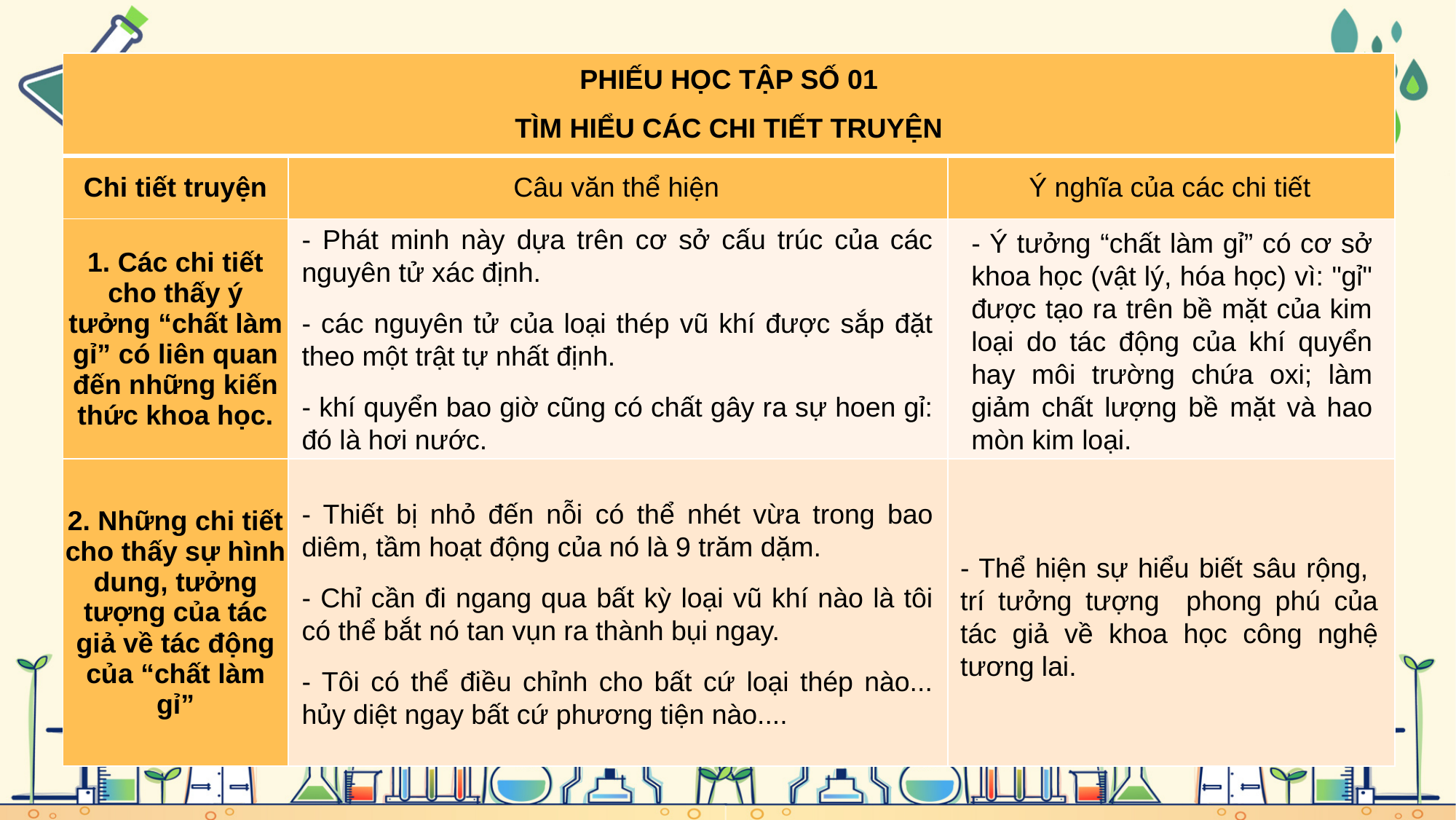

| PHIẾU HỌC TẬP SỐ 01 TÌM HIỂU CÁC CHI TIẾT TRUYỆN |  |  |
| --- | --- | --- |
| Chi tiết truyện | Câu văn thể hiện | Ý nghĩa của các chi tiết |
| 1. Các chi tiết cho thấy ý tưởng “chất làm gỉ” có liên quan đến những kiến thức khoa học. |  |  |
| 2. Những chi tiết cho thấy sự hình dung, tưởng tượng của tác giả về tác động của “chất làm gỉ” |  |  |
- Phát minh này dựa trên cơ sở cấu trúc của các nguyên tử xác định.
- các nguyên tử của loại thép vũ khí được sắp đặt theo một trật tự nhất định.
- khí quyển bao giờ cũng có chất gây ra sự hoen gỉ: đó là hơi nước.
- Ý tưởng “chất làm gỉ” có cơ sở khoa học (vật lý, hóa học) vì: "gỉ" được tạo ra trên bề mặt của kim loại do tác động của khí quyển hay môi trường chứa oxi; làm giảm chất lượng bề mặt và hao mòn kim loại.
- Thiết bị nhỏ đến nỗi có thể nhét vừa trong bao diêm, tầm hoạt động của nó là 9 trăm dặm.
- Chỉ cần đi ngang qua bất kỳ loại vũ khí nào là tôi có thể bắt nó tan vụn ra thành bụi ngay.
- Tôi có thể điều chỉnh cho bất cứ loại thép nào... hủy diệt ngay bất cứ phương tiện nào....
- Thể hiện sự hiểu biết sâu rộng,  trí tưởng tượng  phong phú của tác giả về khoa học công nghệ tương lai.